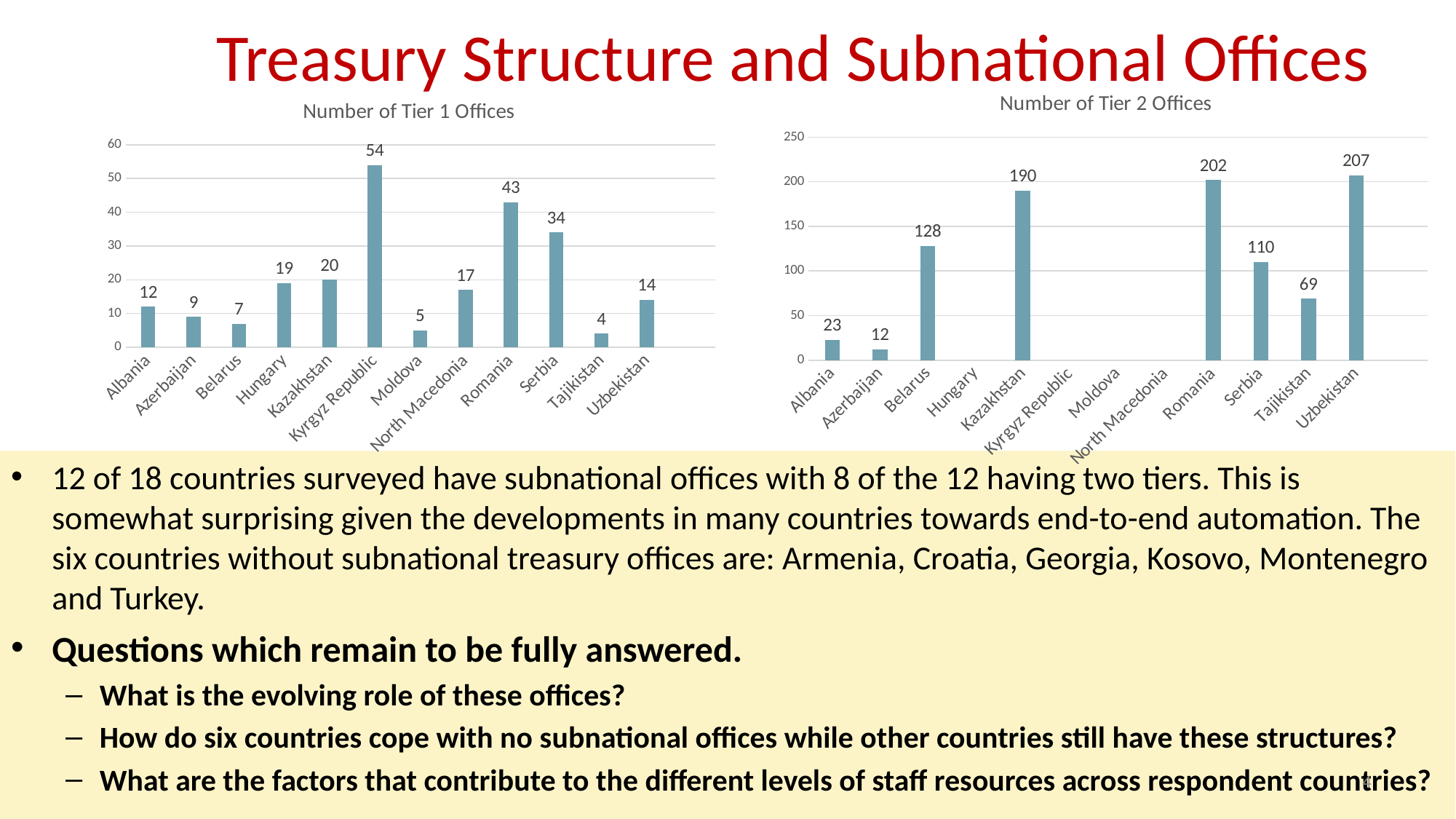

# Treasury Structure and Subnational Offices

### Chart:

| Category | Number of Tier 2 Offices |
|---|---|
| Albania | 23.0 |
| Azerbaijan | 12.0 |
| Belarus | 128.0 |
| Hungary | None |
| Kazakhstan | 190.0 |
| Kyrgyz Republic | None |
| Moldova | None |
| North Macedonia | None |
| Romania | 202.0 |
| Serbia | 110.0 |
| Tajikistan | 69.0 |
| Uzbekistan | 207.0 |

### Chart:

| Category | Number of Tier 1 Offices |
|---|---|
| Albania | 12.0 |
| Azerbaijan | 9.0 |
| Belarus | 7.0 |
| Hungary | 19.0 |
| Kazakhstan | 20.0 |
| Kyrgyz Republic | 54.0 |
| Moldova | 5.0 |
| North Macedonia | 17.0 |
| Romania | 43.0 |
| Serbia | 34.0 |
| Tajikistan | 4.0 |
| Uzbekistan | 14.0 |
12 of 18 countries surveyed have subnational offices with 8 of the 12 having two tiers. This is somewhat surprising given the developments in many countries towards end-to-end automation. The six countries without subnational treasury offices are: Armenia, Croatia, Georgia, Kosovo, Montenegro and Turkey.
Questions which remain to be fully answered.
What is the evolving role of these offices?
How do six countries cope with no subnational offices while other countries still have these structures?
What are the factors that contribute to the different levels of staff resources across respondent countries?
4